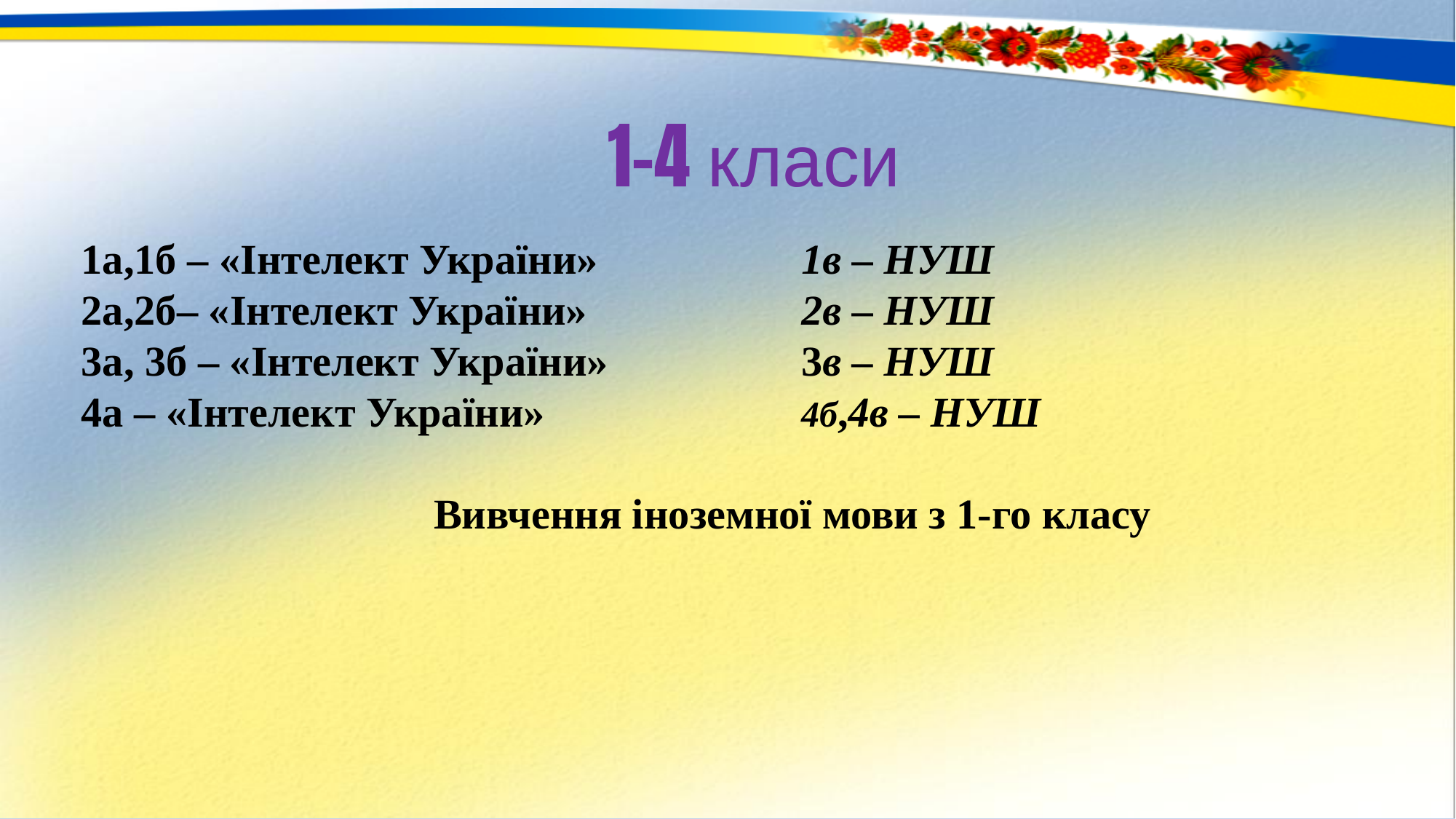

1-4 класи

1а,1б – «Інтелект України»   		 1в – НУШ
2а,2б– «Інтелект України»    		 2в – НУШ
3а, 3б – «Інтелект України» 		 3в – НУШ
4а – «Інтелект України»       		 4б,4в – НУШ

Вивчення іноземної мови з 1-го класу